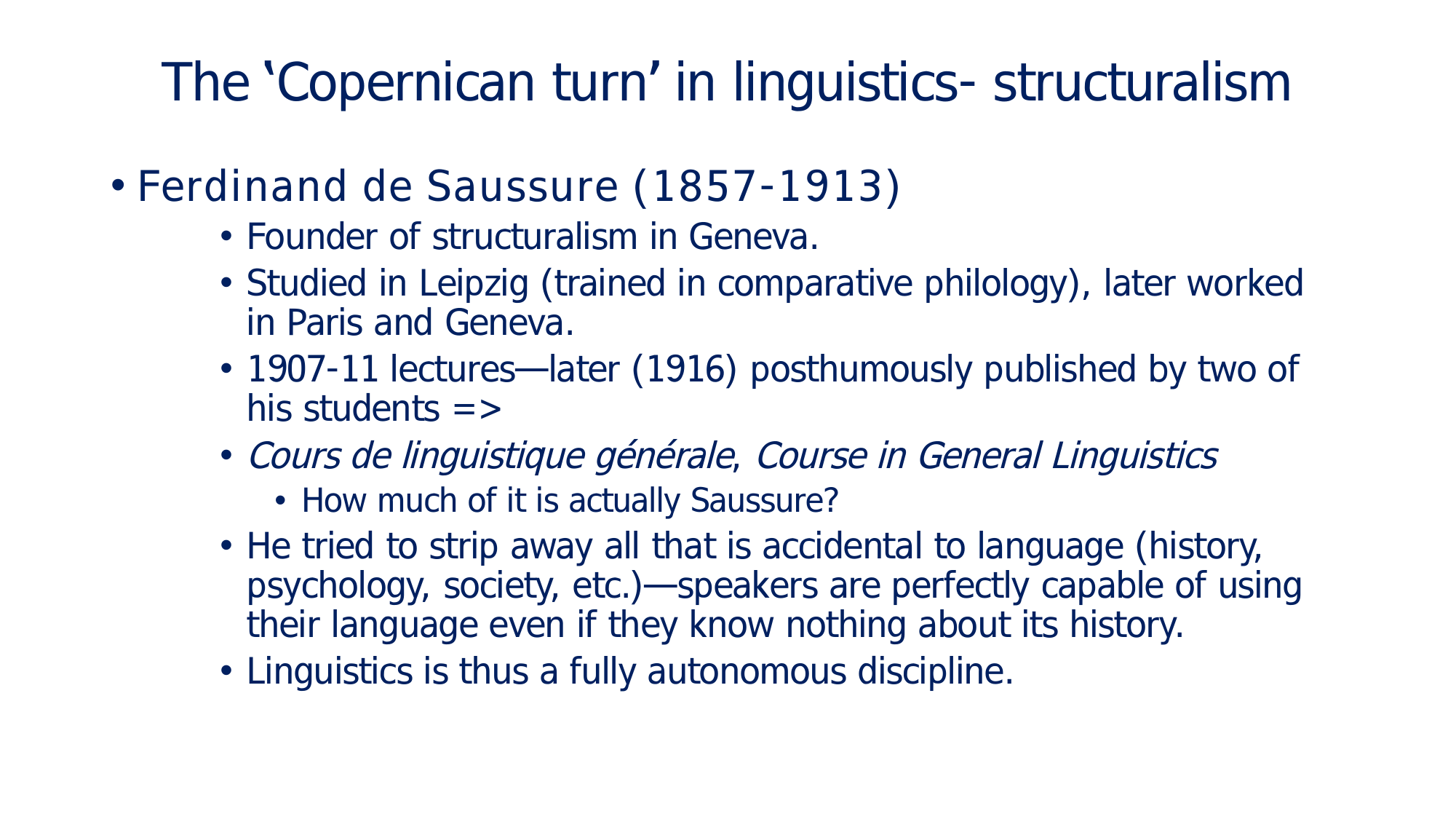

# The ‘Copernican turn’ in linguistics- structuralism
Ferdinand de Saussure (1857-1913)
Founder of structuralism in Geneva.
Studied in Leipzig (trained in comparative philology), later worked in Paris and Geneva.
1907-11 lectures—later (1916) posthumously published by two of his students =>
Cours de linguistique générale, Course in General Linguistics
How much of it is actually Saussure?
He tried to strip away all that is accidental to language (history, psychology, society, etc.)—speakers are perfectly capable of using their language even if they know nothing about its history.
Linguistics is thus a fully autonomous discipline.